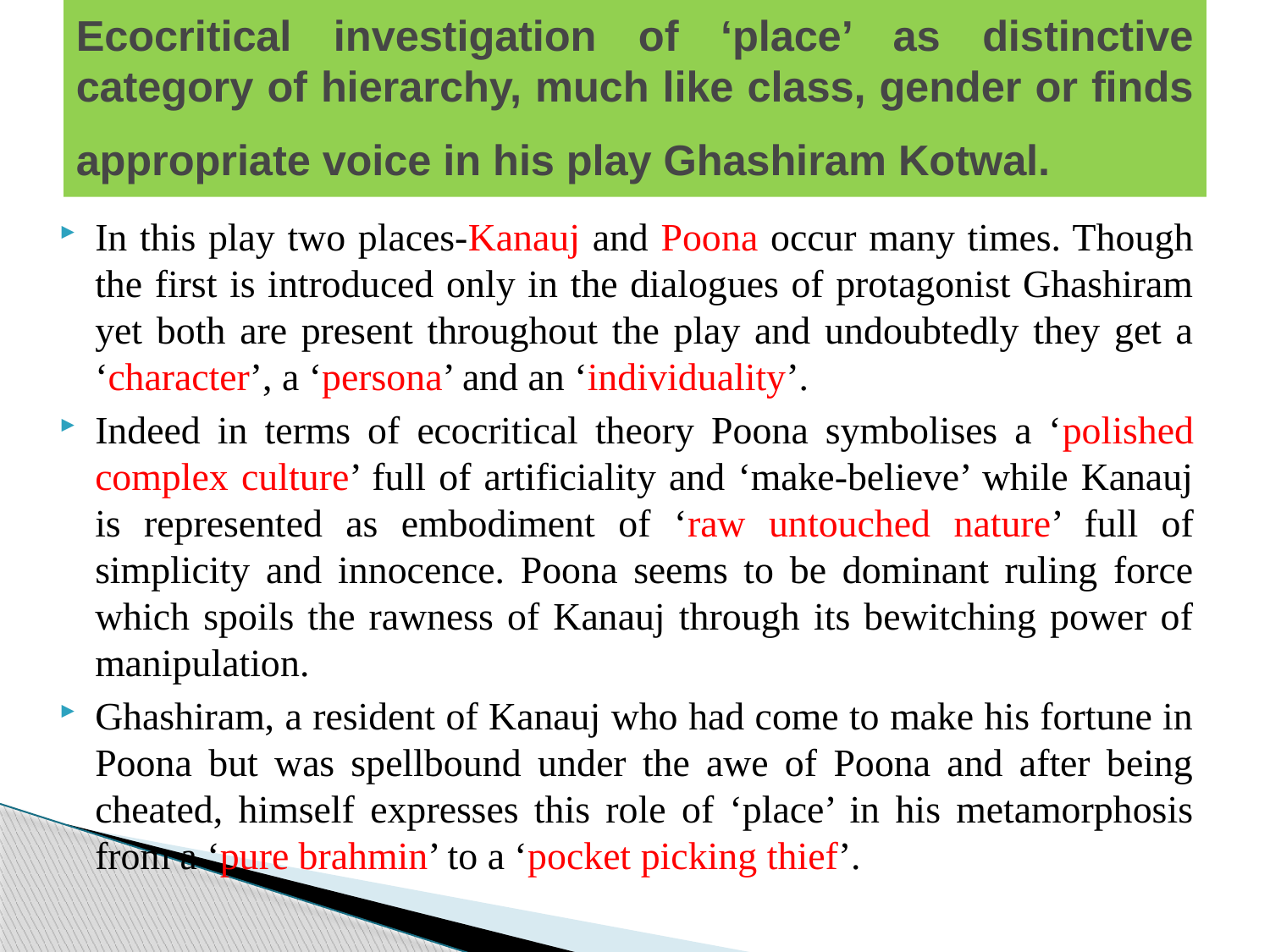

# Ecocritical investigation of ‘place’ as distinctive category of hierarchy, much like class, gender or finds appropriate voice in his play Ghashiram Kotwal.
In this play two places-Kanauj and Poona occur many times. Though the first is introduced only in the dialogues of protagonist Ghashiram yet both are present throughout the play and undoubtedly they get a ‘character’, a ‘persona’ and an ‘individuality’.
Indeed in terms of ecocritical theory Poona symbolises a ‘polished complex culture’ full of artificiality and ‘make-believe’ while Kanauj is represented as embodiment of ‘raw untouched nature’ full of simplicity and innocence. Poona seems to be dominant ruling force which spoils the rawness of Kanauj through its bewitching power of manipulation.
Ghashiram, a resident of Kanauj who had come to make his fortune in Poona but was spellbound under the awe of Poona and after being cheated, himself expresses this role of ‘place’ in his metamorphosis from a ‘pure brahmin’ to a ‘pocket picking thief’.